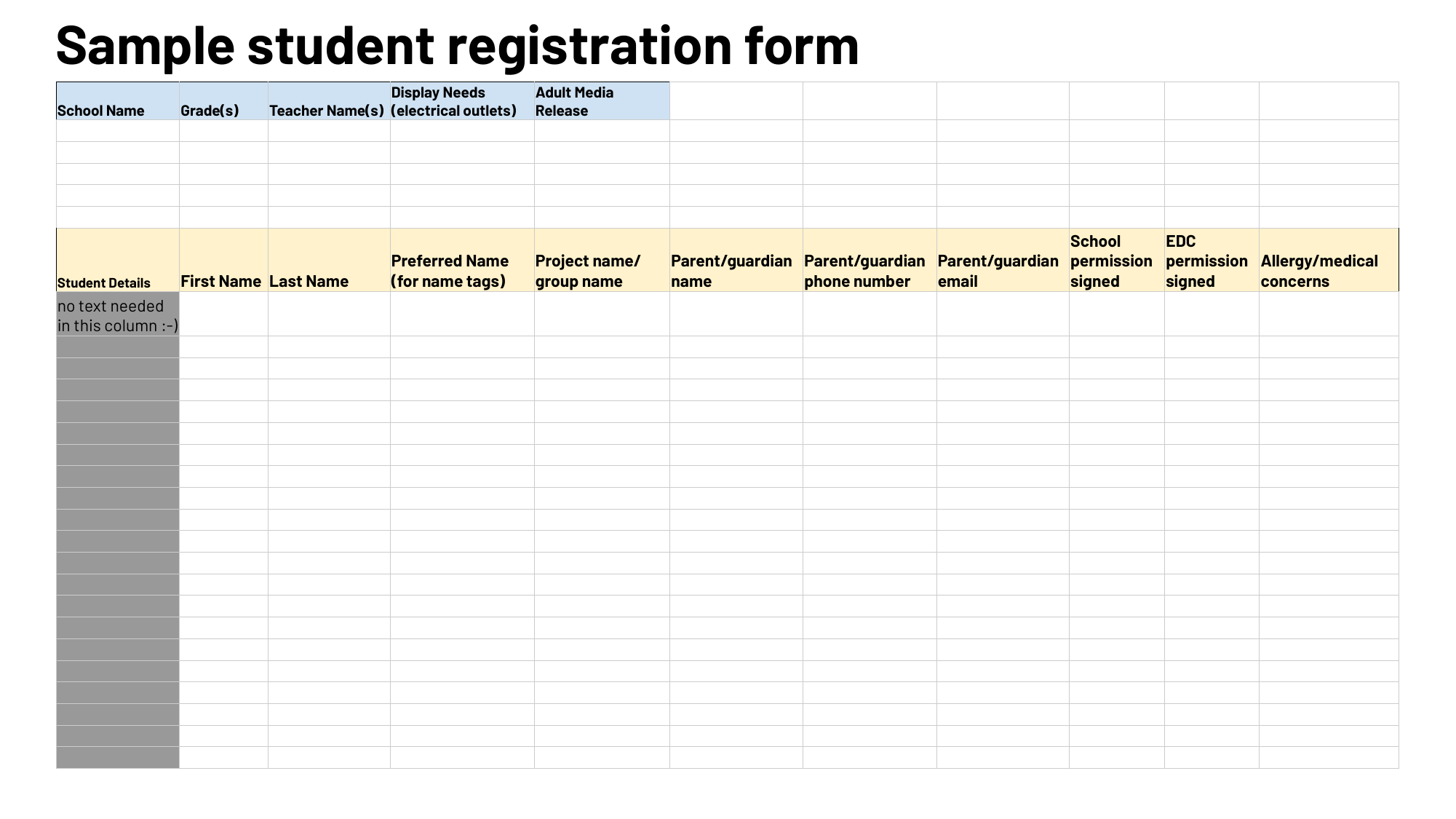

# Sample student registration form
| School Name | Grade(s) | Teacher Name(s) | Display Needs (electrical outlets) | Adult Media Release |  |  |  |  |  |  |
| --- | --- | --- | --- | --- | --- | --- | --- | --- | --- | --- |
|  |  |  |  |  |  |  |  |  |  |  |
|  |  |  |  |  |  |  |  |  |  |  |
|  |  |  |  |  |  |  |  |  |  |  |
|  |  |  |  |  |  |  |  |  |  |  |
|  |  |  |  |  |  |  |  |  |  |  |
| Student Details | First Name | Last Name | Preferred Name (for name tags) | Project name/ group name | Parent/guardian name | Parent/guardian phone number | Parent/guardian email | School permission signed | EDC permission signed | Allergy/medical concerns |
| no text needed in this column :-) |  |  |  |  |  |  |  |  |  |  |
|  |  |  |  |  |  |  |  |  |  |  |
|  |  |  |  |  |  |  |  |  |  |  |
|  |  |  |  |  |  |  |  |  |  |  |
|  |  |  |  |  |  |  |  |  |  |  |
|  |  |  |  |  |  |  |  |  |  |  |
|  |  |  |  |  |  |  |  |  |  |  |
|  |  |  |  |  |  |  |  |  |  |  |
|  |  |  |  |  |  |  |  |  |  |  |
|  |  |  |  |  |  |  |  |  |  |  |
|  |  |  |  |  |  |  |  |  |  |  |
|  |  |  |  |  |  |  |  |  |  |  |
|  |  |  |  |  |  |  |  |  |  |  |
|  |  |  |  |  |  |  |  |  |  |  |
|  |  |  |  |  |  |  |  |  |  |  |
|  |  |  |  |  |  |  |  |  |  |  |
|  |  |  |  |  |  |  |  |  |  |  |
|  |  |  |  |  |  |  |  |  |  |  |
|  |  |  |  |  |  |  |  |  |  |  |
|  |  |  |  |  |  |  |  |  |  |  |
|  |  |  |  |  |  |  |  |  |  |  |